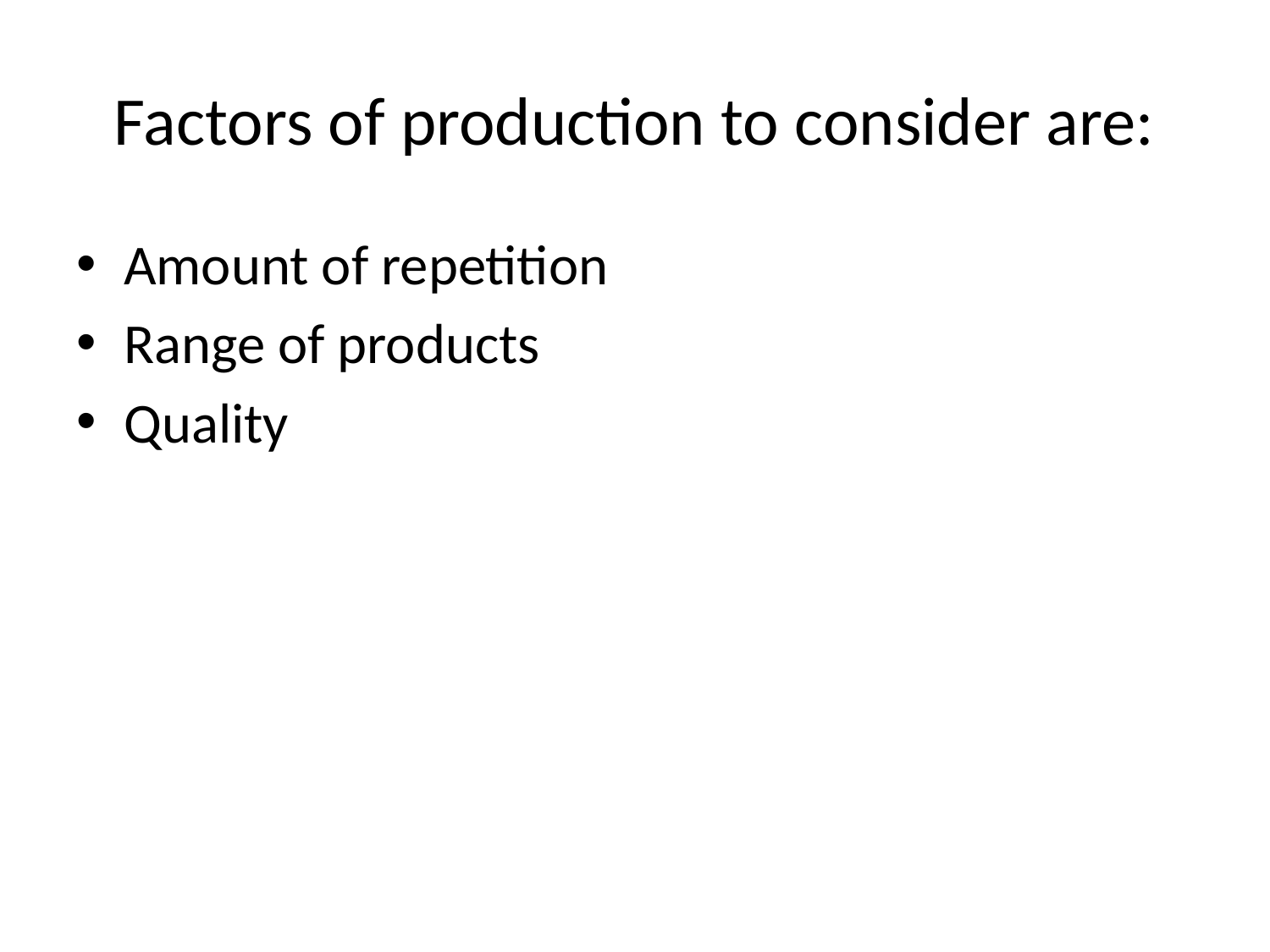

# Factors of production to consider are:
Amount of repetition
Range of products
Quality